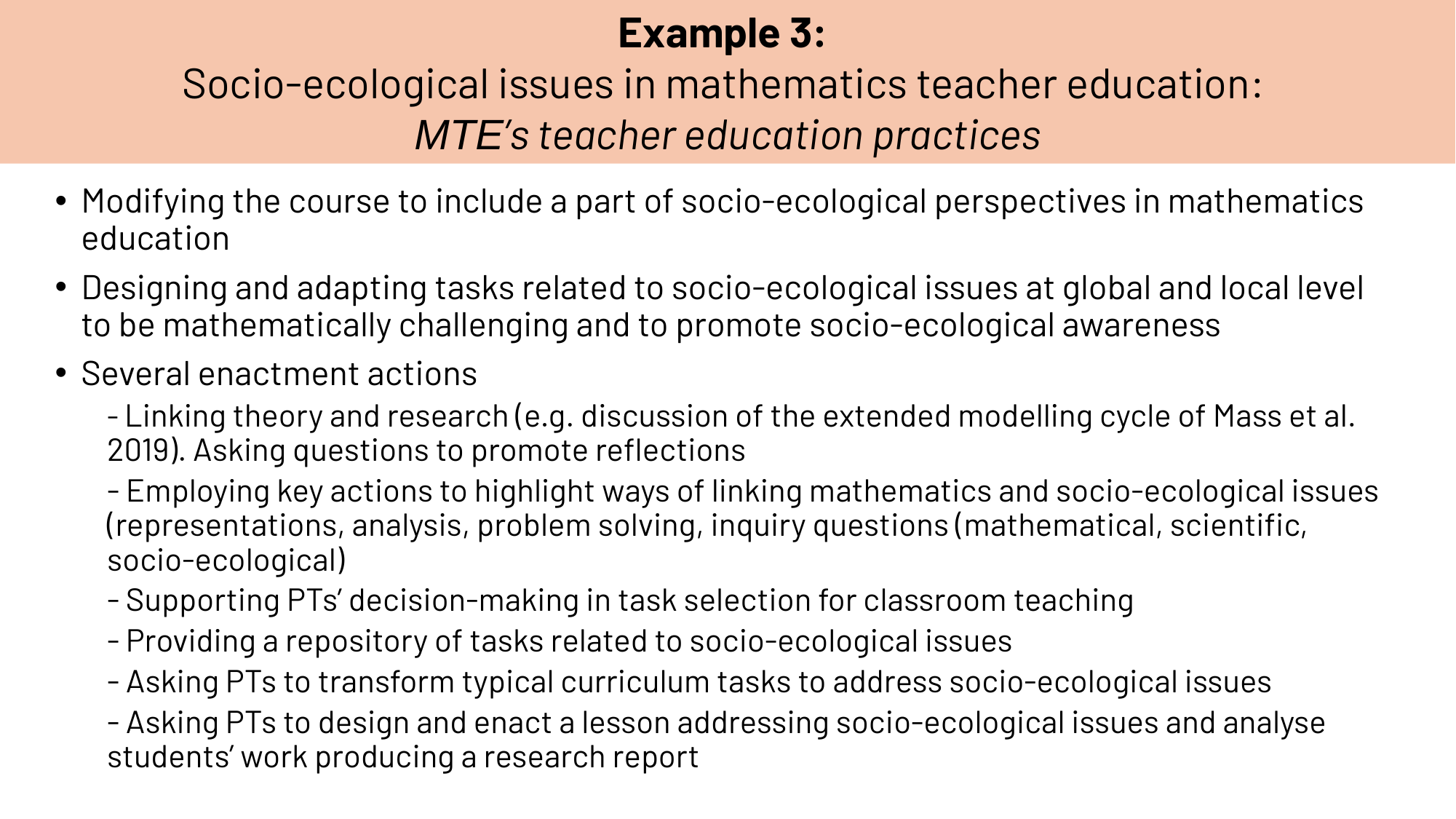

Example 3:
Socio-ecological issues in mathematics teacher education:
ΜΤΕ’s teacher education practices
Modifying the course to include a part of socio-ecological perspectives in mathematics education
Designing and adapting tasks related to socio-ecological issues at global and local level to be mathematically challenging and to promote socio-ecological awareness
Several enactment actions
- Linking theory and research (e.g. discussion of the extended modelling cycle of Mass et al. 2019). Asking questions to promote reflections
- Employing key actions to highlight ways of linking mathematics and socio-ecological issues (representations, analysis, problem solving, inquiry questions (mathematical, scientific, socio-ecological)
- Supporting PTs’ decision-making in task selection for classroom teaching
- Providing a repository of tasks related to socio-ecological issues
- Asking PTs to transform typical curriculum tasks to address socio-ecological issues
- Asking PTs to design and enact a lesson addressing socio-ecological issues and analyse students’ work producing a research report